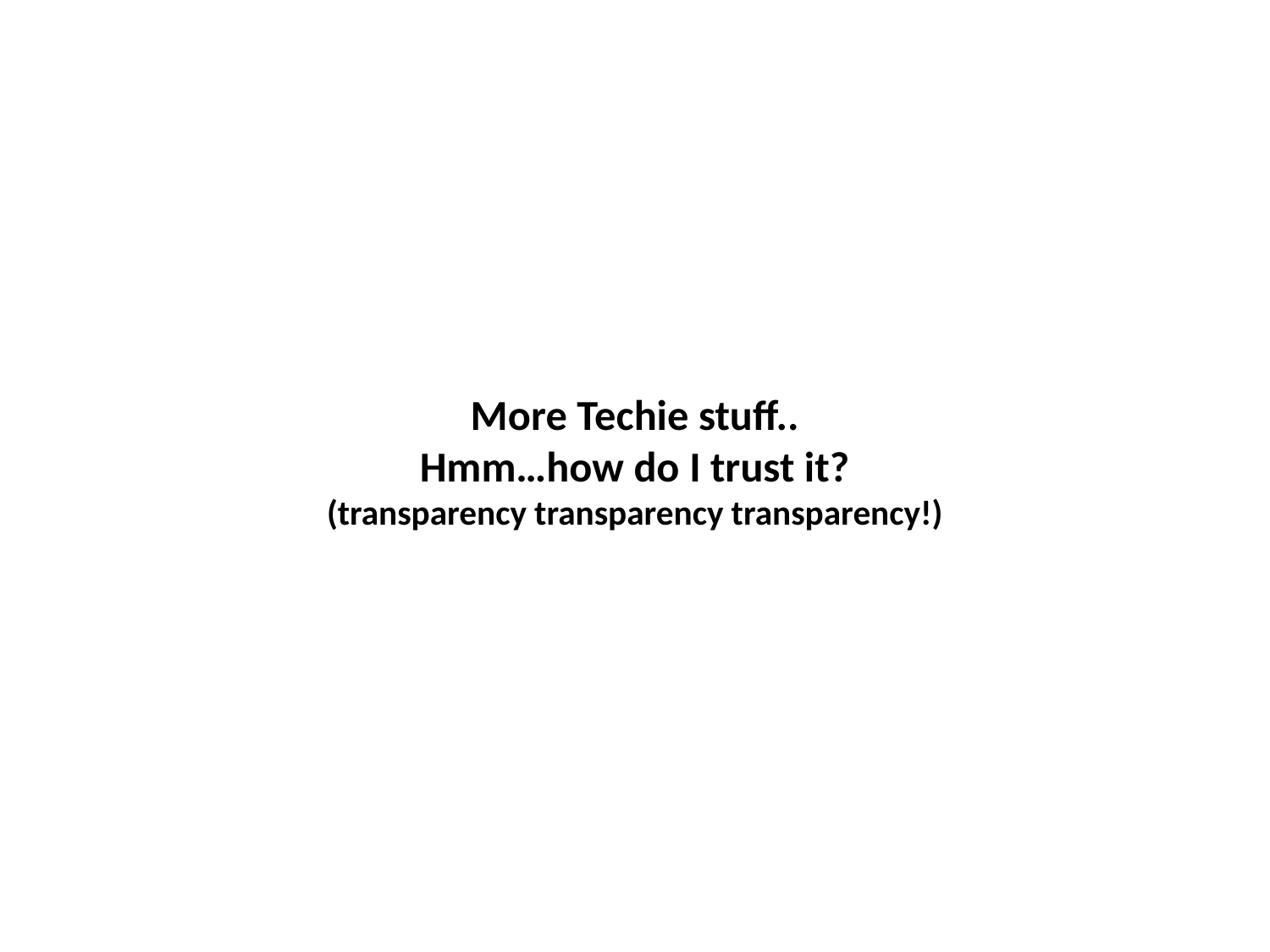

# More Techie stuff.. Hmm…how do I trust it? (transparency transparency transparency!)